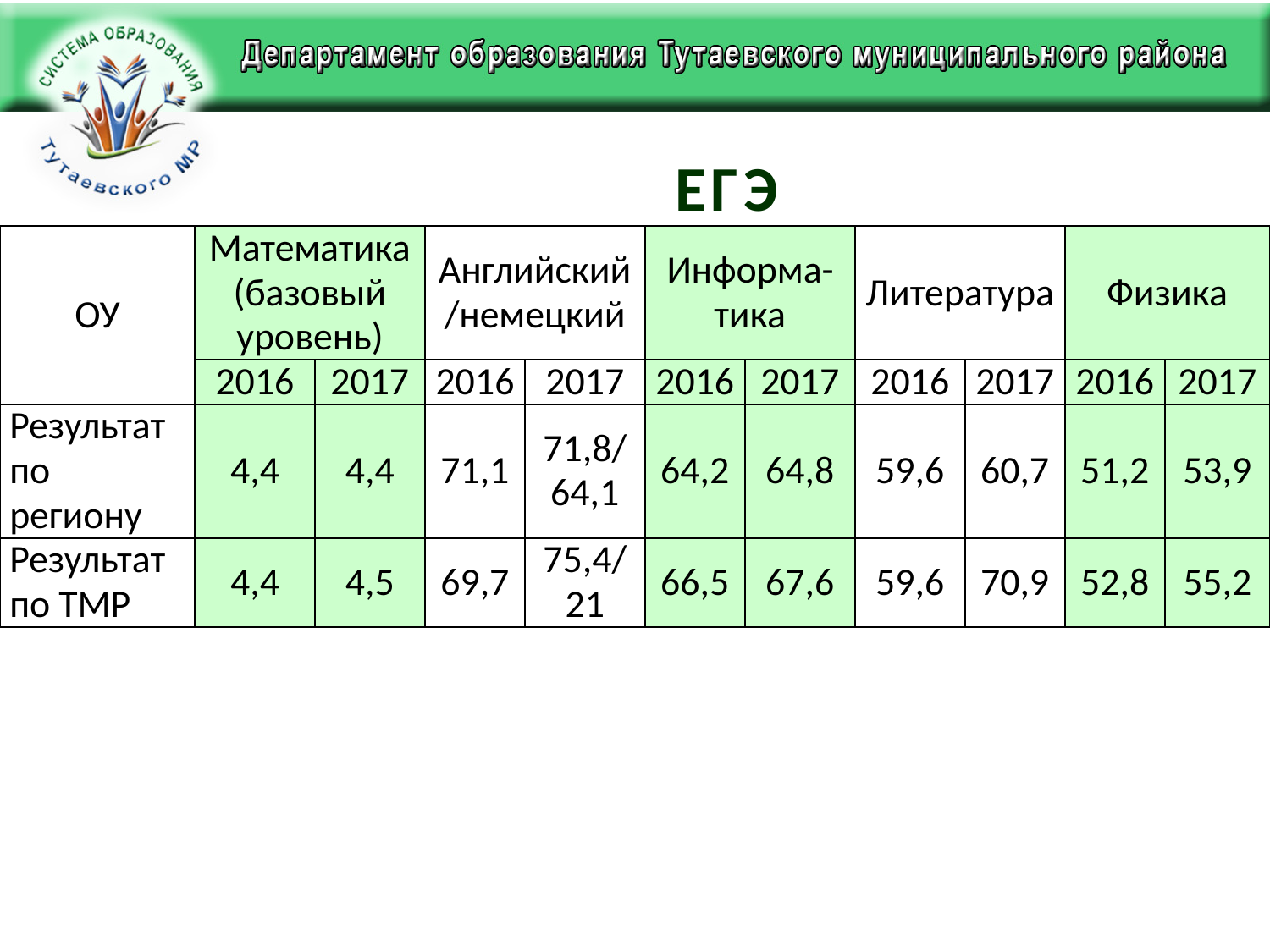

# ЕГЭ
| ОУ | Математика (базовый уровень) |  | Английский /немецкий |  | Информа-тика |  | Литература |  | Физика |  |
| --- | --- | --- | --- | --- | --- | --- | --- | --- | --- | --- |
|  | 2016 | 2017 | 2016 | 2017 | 2016 | 2017 | 2016 | 2017 | 2016 | 2017 |
| Результат по региону | 4,4 | 4,4 | 71,1 | 71,8/ 64,1 | 64,2 | 64,8 | 59,6 | 60,7 | 51,2 | 53,9 |
| Результат по ТМР | 4,4 | 4,5 | 69,7 | 75,4/ 21 | 66,5 | 67,6 | 59,6 | 70,9 | 52,8 | 55,2 |